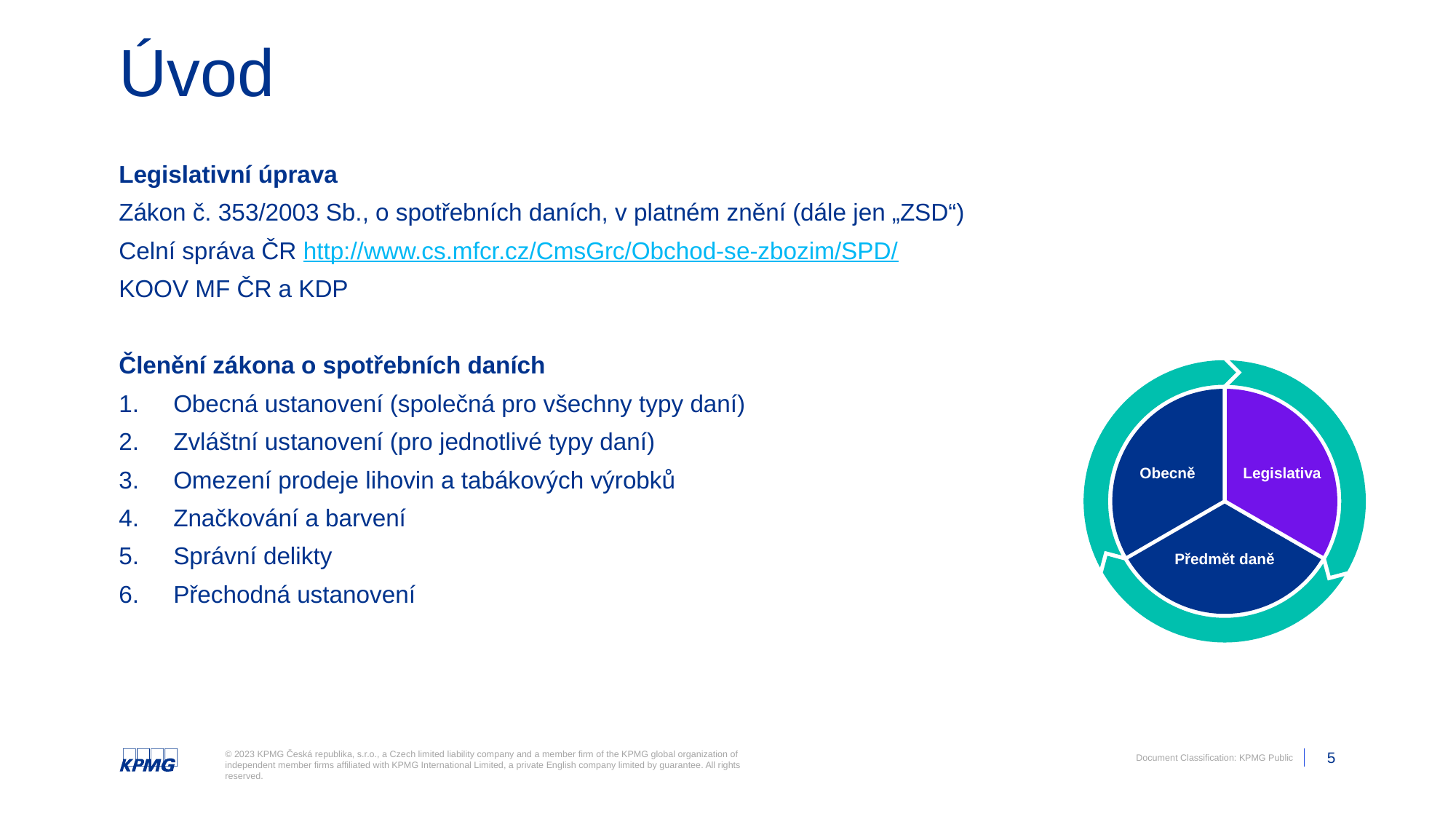

# Úvod
Legislativní úprava
Zákon č. 353/2003 Sb., o spotřebních daních, v platném znění (dále jen „ZSD“)
Celní správa ČR http://www.cs.mfcr.cz/CmsGrc/Obchod-se-zbozim/SPD/
KOOV MF ČR a KDP

Členění zákona o spotřebních daních
Obecná ustanovení (společná pro všechny typy daní)
Zvláštní ustanovení (pro jednotlivé typy daní)
Omezení prodeje lihovin a tabákových výrobků
Značkování a barvení
Správní delikty
Přechodná ustanovení

Obecně
Legislativa
Předmět daně

Please Note: Document classification is not to be removed.